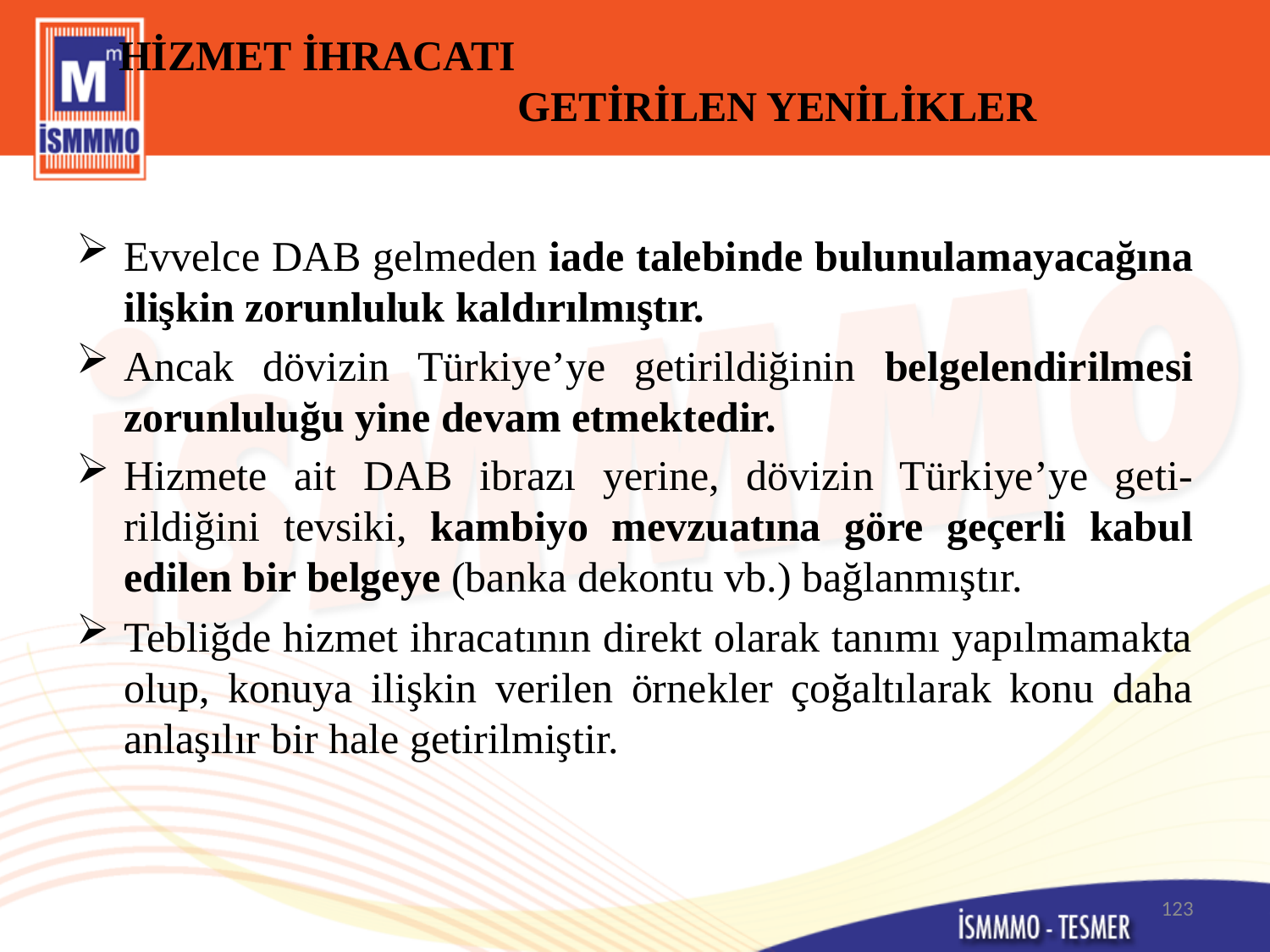

# HİZMET İHRACATI                                                                                        GETİRİLEN YENİLİKLER
Evvelce DAB gelmeden iade talebinde bulunulamayacağına ilişkin zorunluluk kaldırılmıştır.
Ancak dövizin Türkiye’ye getirildiğinin belgelendirilmesi zorunluluğu yine devam etmektedir.
Hizmete ait DAB ibrazı yerine, dövizin Türkiye’ye geti-rildiğini tevsiki, kambiyo mevzuatına göre geçerli kabul edilen bir belgeye (banka dekontu vb.) bağlanmıştır.
Tebliğde hizmet ihracatının direkt olarak tanımı yapılmamakta olup, konuya ilişkin verilen örnekler çoğaltılarak konu daha anlaşılır bir hale getirilmiştir.
123